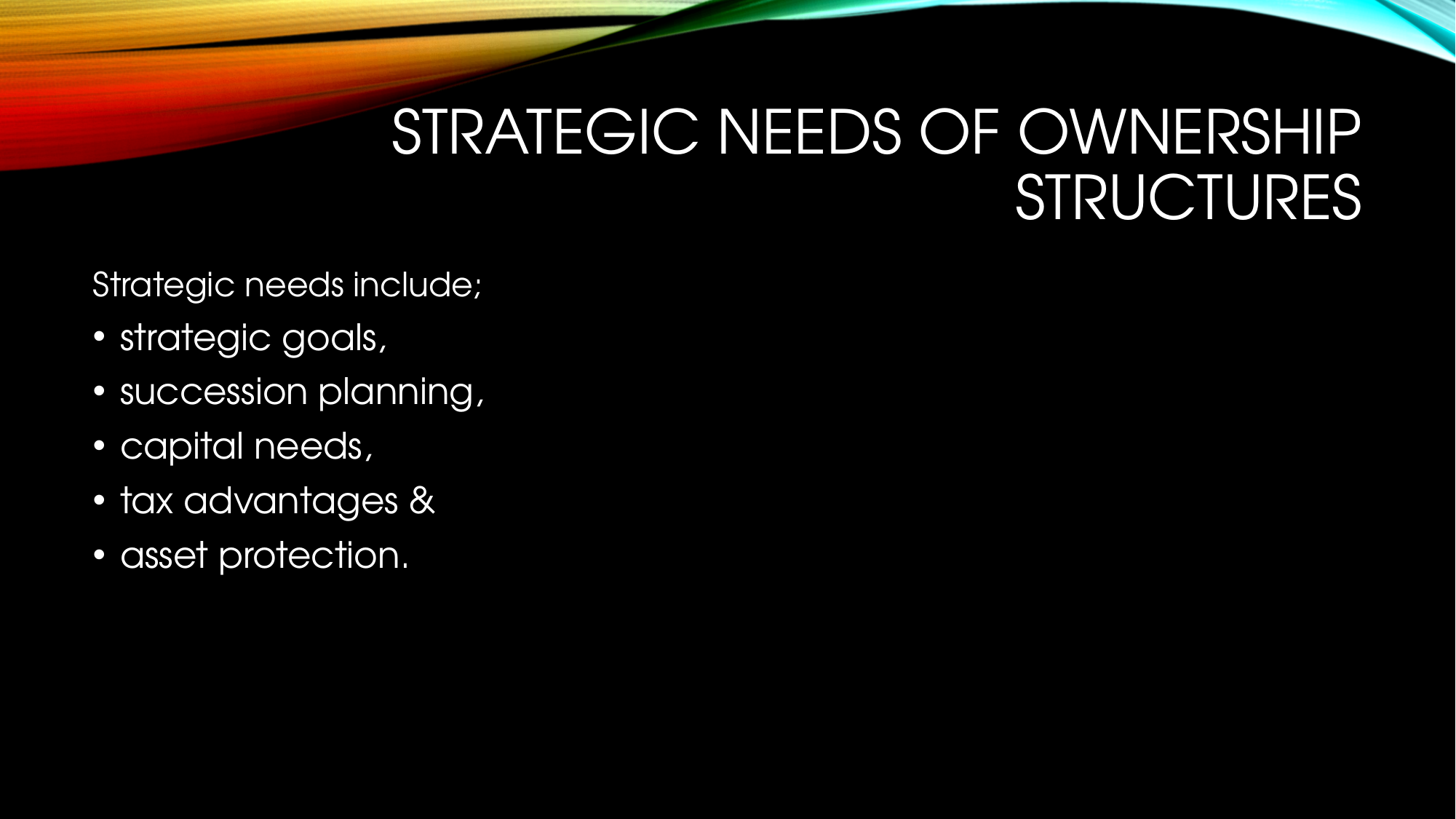

# Strategic needs of ownership structures
Strategic needs include;
strategic goals,
succession planning,
capital needs,
tax advantages &
asset protection.